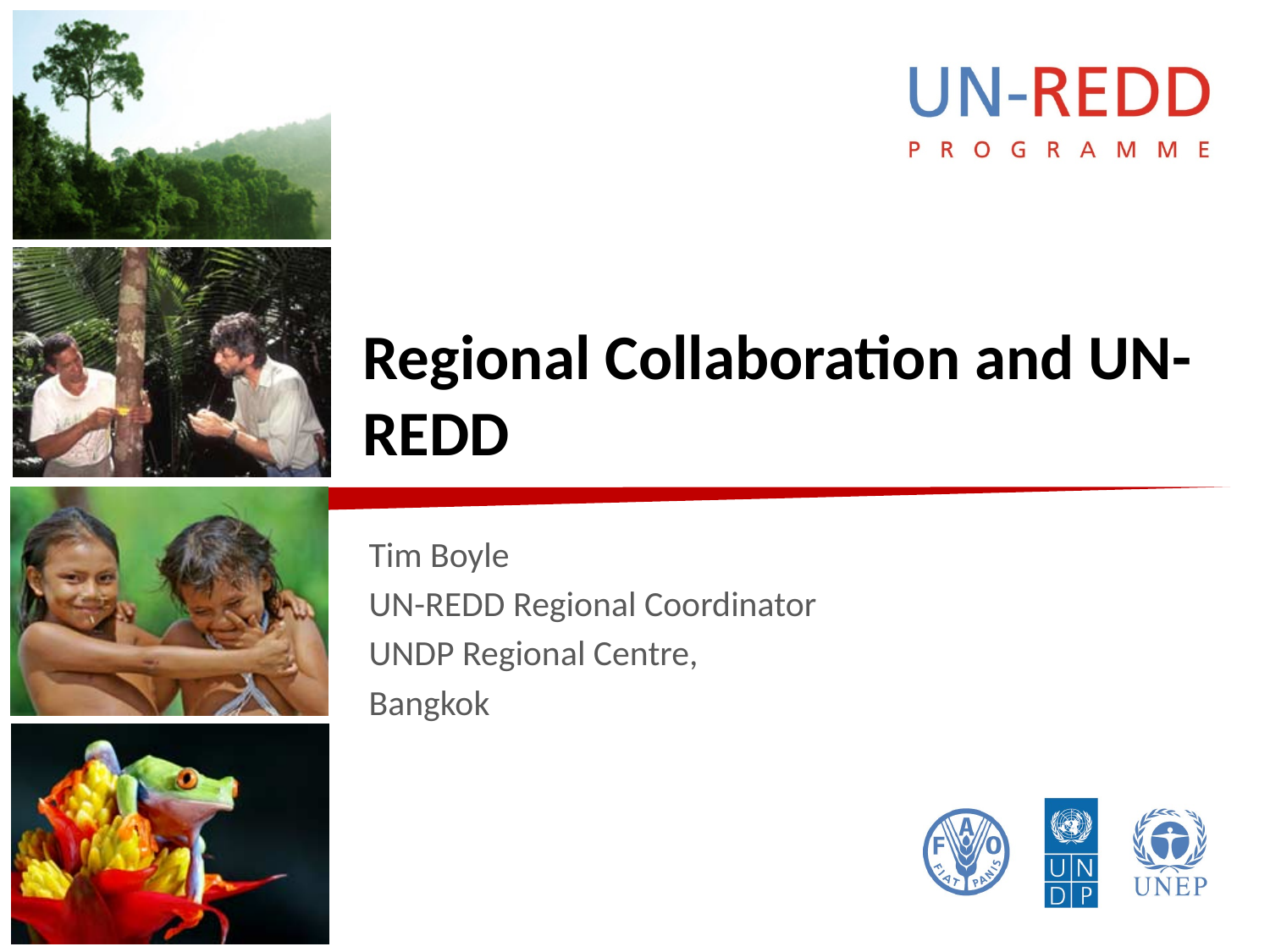

# Regional Collaboration and UN-REDD
Tim Boyle
UN-REDD Regional Coordinator
UNDP Regional Centre,
Bangkok